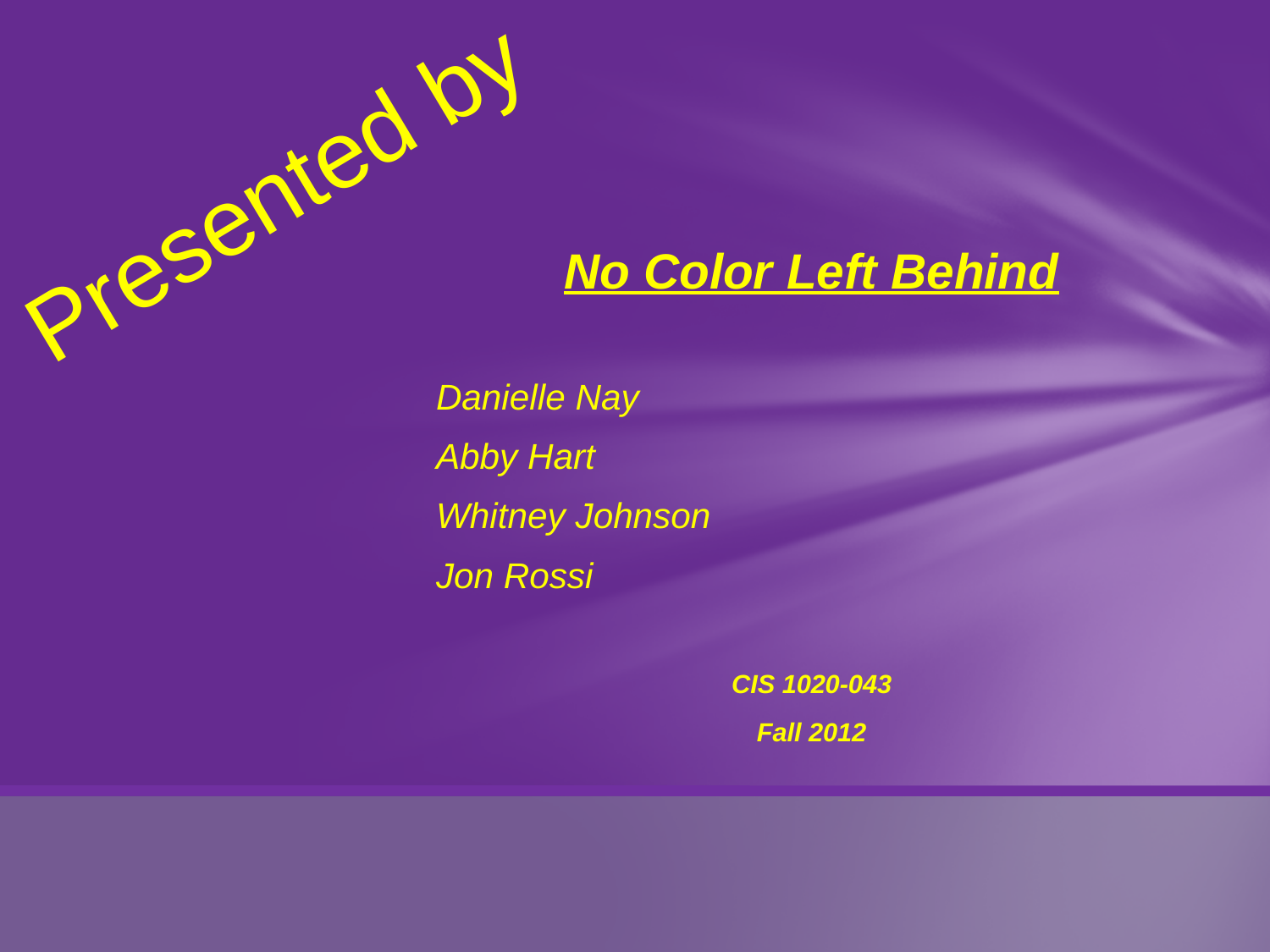

# Presented by
No Color Left Behind

Danielle Nay
Abby Hart
Whitney Johnson
Jon Rossi

CIS 1020-043
Fall 2012